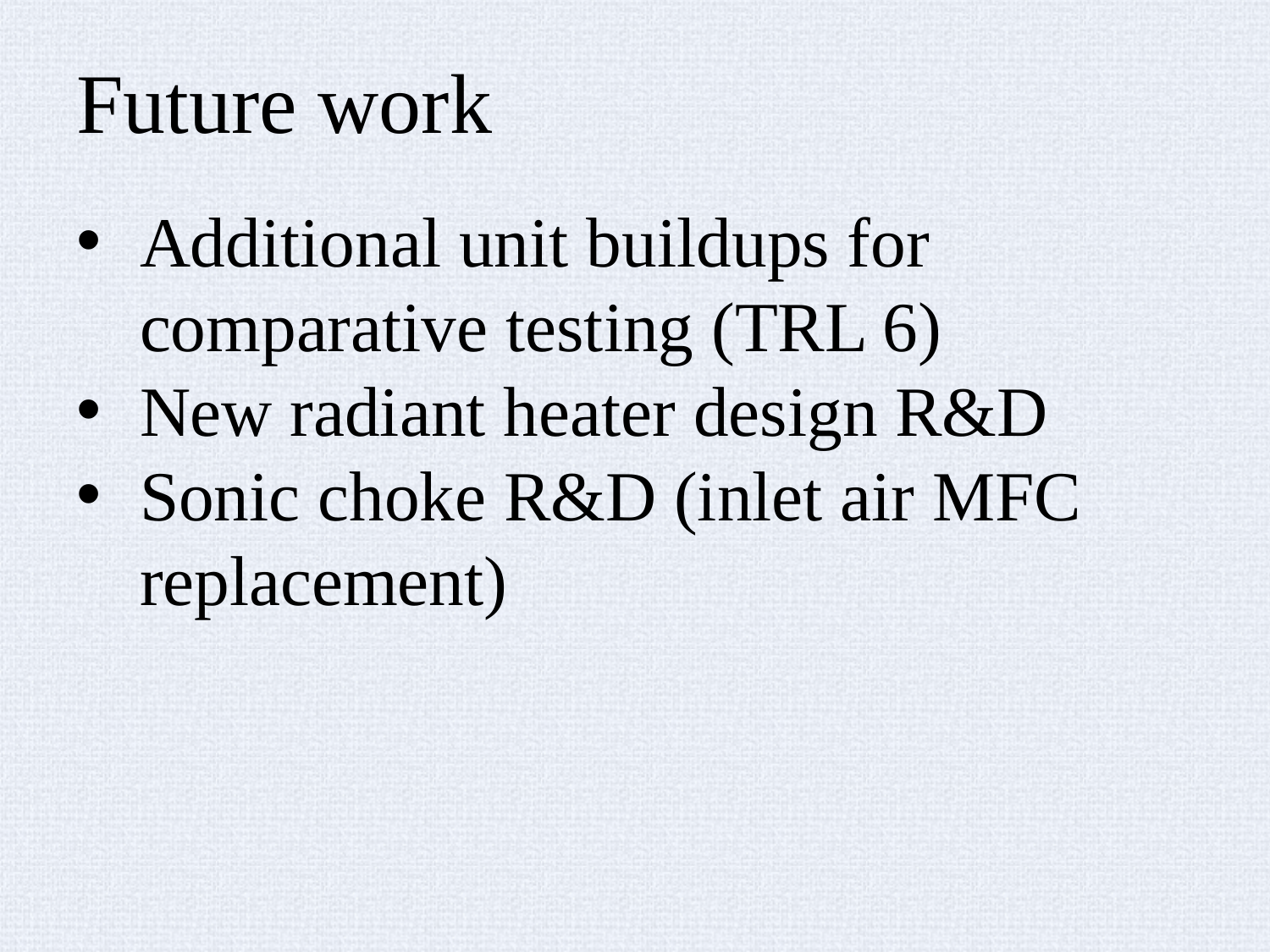

# Future work
Additional unit buildups for comparative testing (TRL 6)
New radiant heater design R&D
Sonic choke R&D (inlet air MFC replacement)